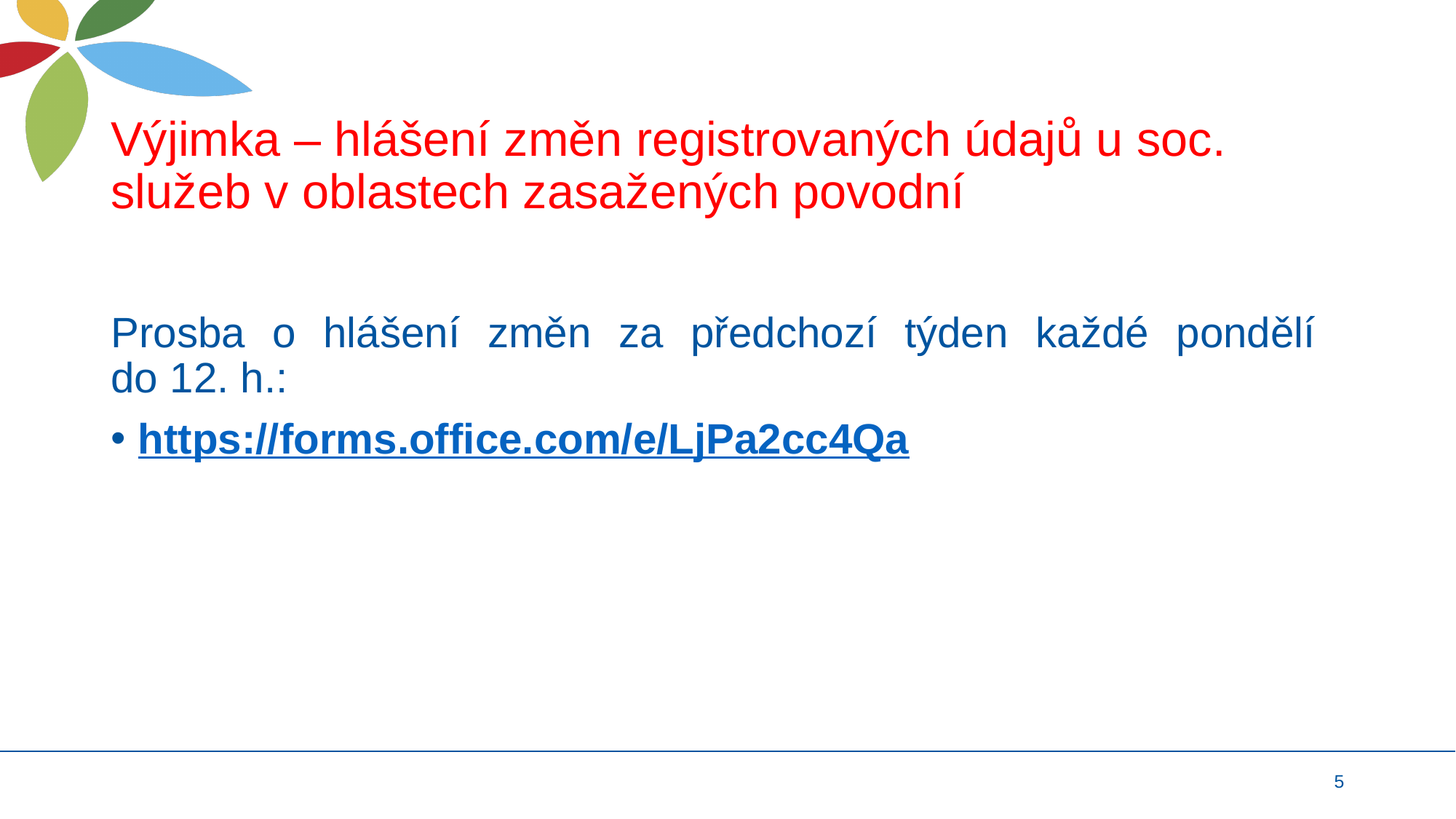

# Výjimka – hlášení změn registrovaných údajů u soc. služeb v oblastech zasažených povodní

Prosba o hlášení změn za předchozí týden každé pondělí
do 12. h.:
https://forms.office.com/e/LjPa2cc4Qa

5